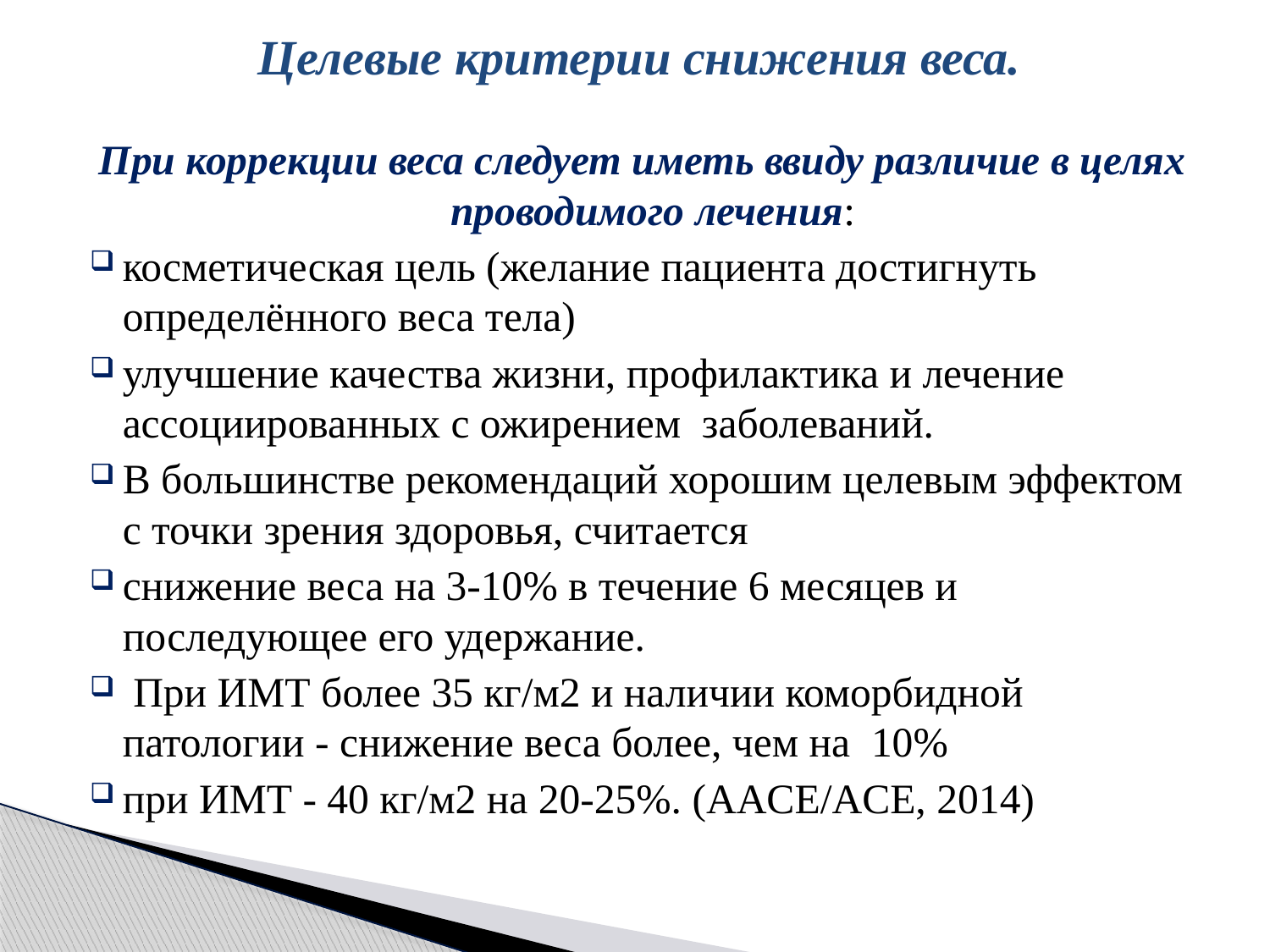

# Целевые критерии снижения веса.
При коррекции веса следует иметь ввиду различие в целях проводимого лечения:
косметическая цель (желание пациента достигнуть определённого веса тела)
улучшение качества жизни, профилактика и лечение ассоциированных с ожирением  заболеваний.
В большинстве рекомендаций хорошим целевым эффектом с точки зрения здоровья, считается
снижение веса на 3-10% в течение 6 месяцев и последующее его удержание.
 При ИМТ более 35 кг/м2 и наличии коморбидной патологии - снижение веса более, чем на  10%
при ИМТ - 40 кг/м2 на 20-25%. (AAСE/ACE, 2014)